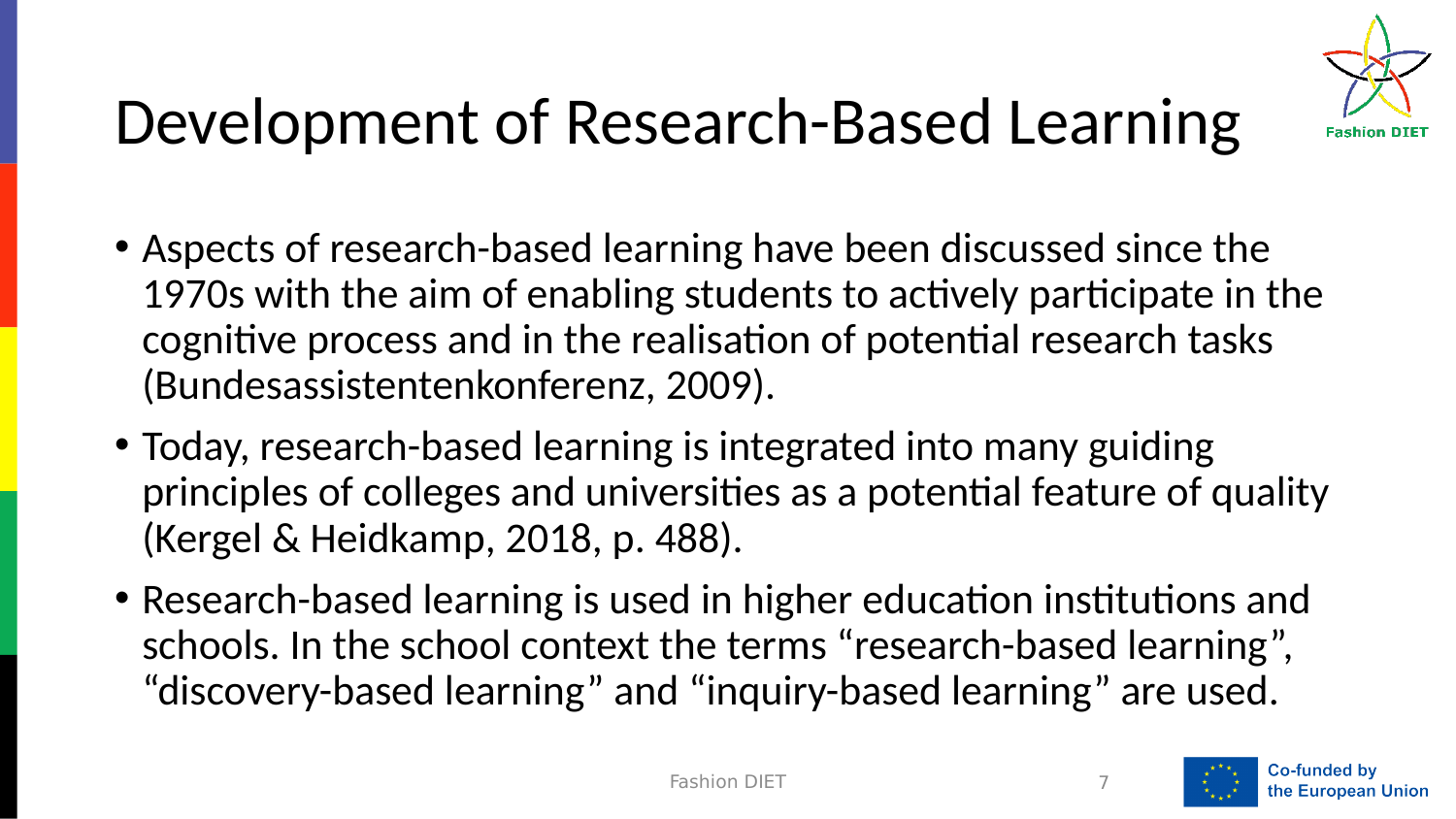

# Development of Research-Based Learning
Aspects of research-based learning have been discussed since the 1970s with the aim of enabling students to actively participate in the cognitive process and in the realisation of potential research tasks (Bundesassistentenkonferenz, 2009).
Today, research-based learning is integrated into many guiding principles of colleges and universities as a potential feature of quality (Kergel & Heidkamp, 2018, p. 488).
Research-based learning is used in higher education institutions and schools. In the school context the terms “research-based learning”, “discovery-based learning” and “inquiry-based learning” are used.
Fashion DIET
7